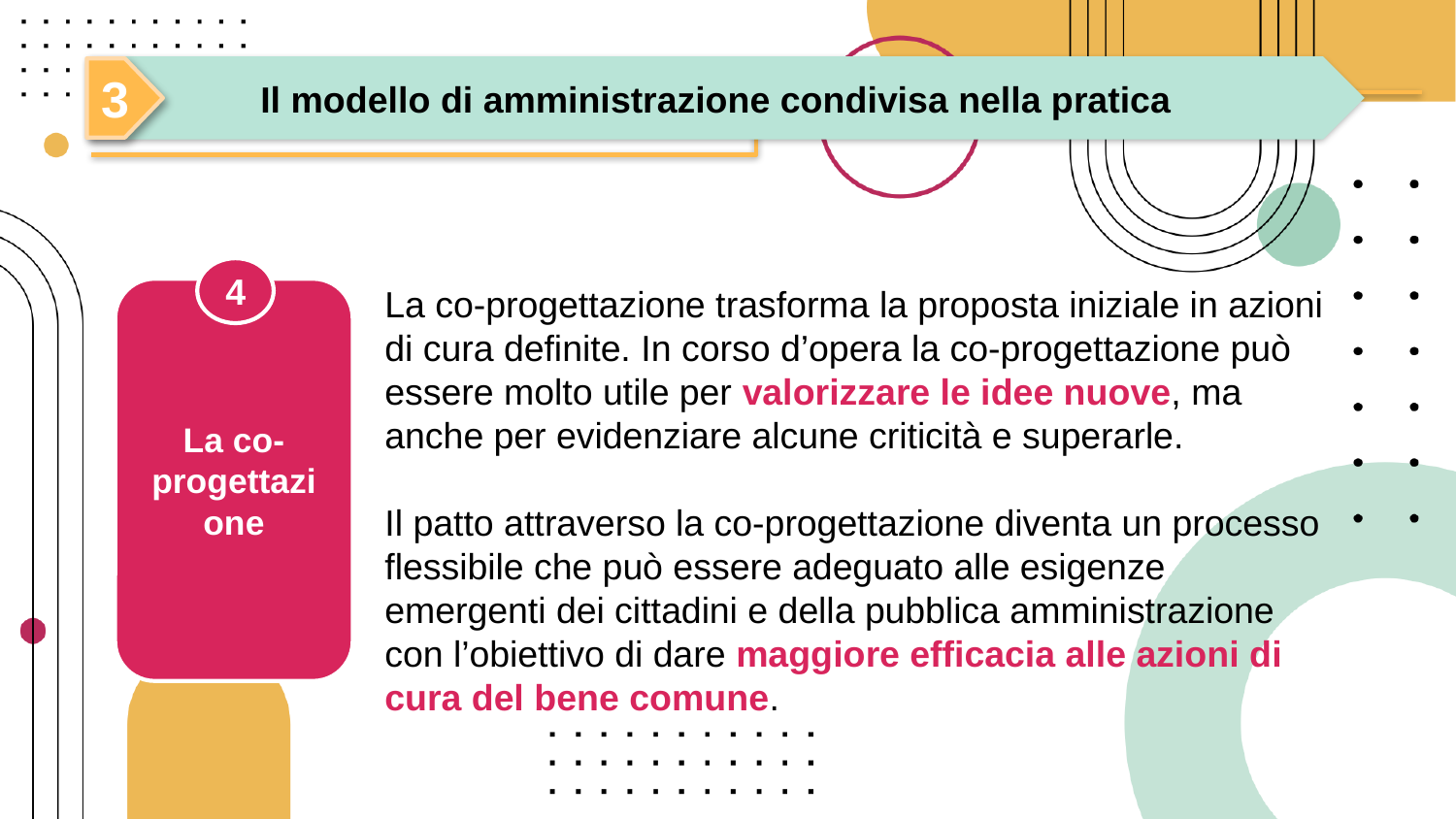

Il modello di amministrazione condivisa nella pratica
3
4
La co-progettazione trasforma la proposta iniziale in azioni di cura definite. In corso d’opera la co-progettazione può essere molto utile per valorizzare le idee nuove, ma anche per evidenziare alcune criticità e superarle.

Il patto attraverso la co-progettazione diventa un processo flessibile che può essere adeguato alle esigenze emergenti dei cittadini e della pubblica amministrazione con l’obiettivo di dare maggiore efficacia alle azioni di cura del bene comune.
La co-progettazione